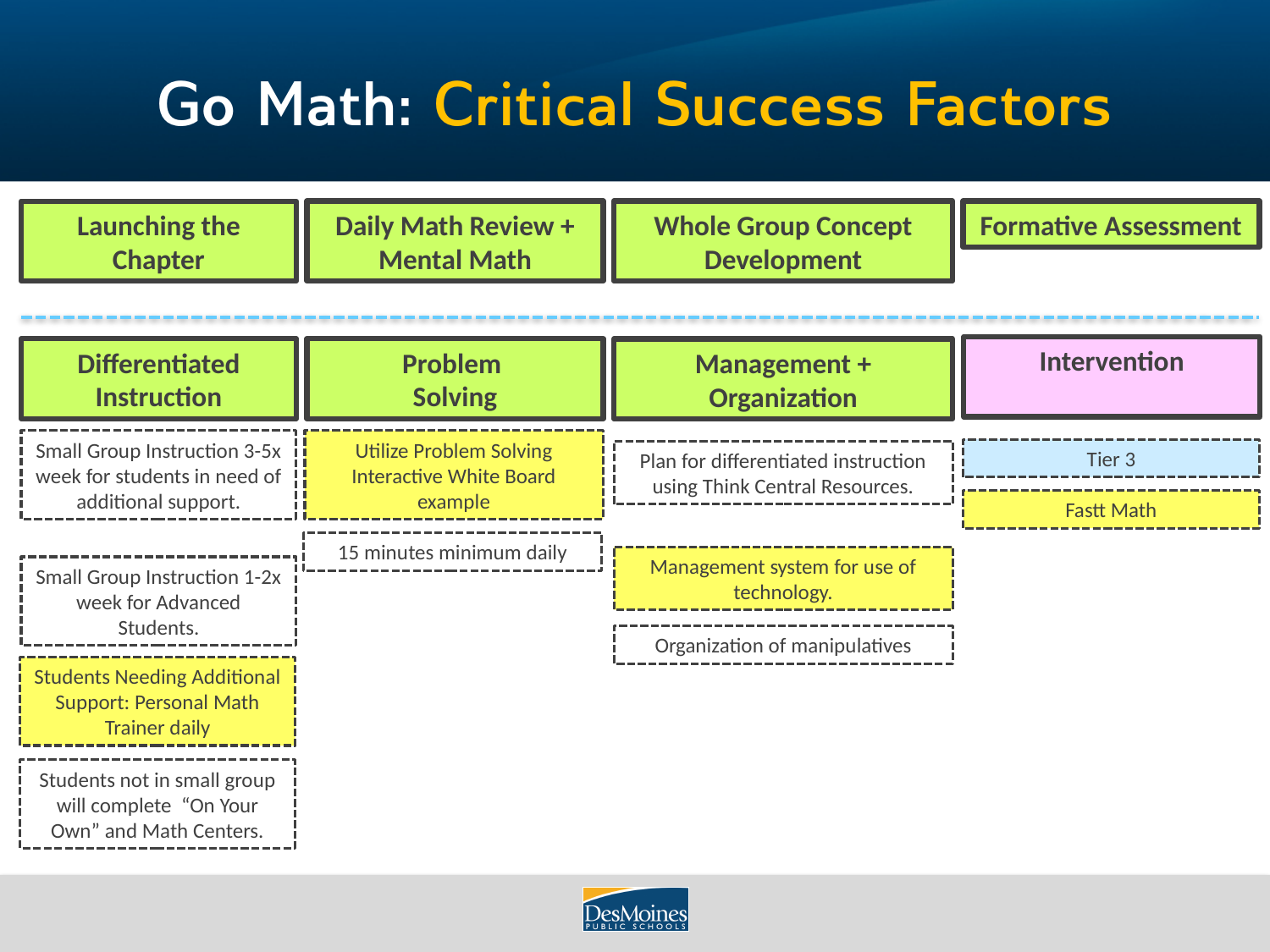

# Go Math: Critical Success Factors
Daily Math Review + Mental Math
Whole Group Concept Development
Formative Assessment
Launching the Chapter
Intervention

Differentiated Instruction
Problem
Solving
Management + Organization
Small Group Instruction 3-5x week for students in need of additional support.
Utilize Problem Solving Interactive White Board example
Tier 3
Plan for differentiated instruction using Think Central Resources.
Fastt Math
15 minutes minimum daily
Management system for use of technology.
Small Group Instruction 1-2x week for Advanced Students.
Organization of manipulatives
Students Needing Additional Support: Personal Math Trainer daily
Students not in small group will complete  “On Your Own” and Math Centers.